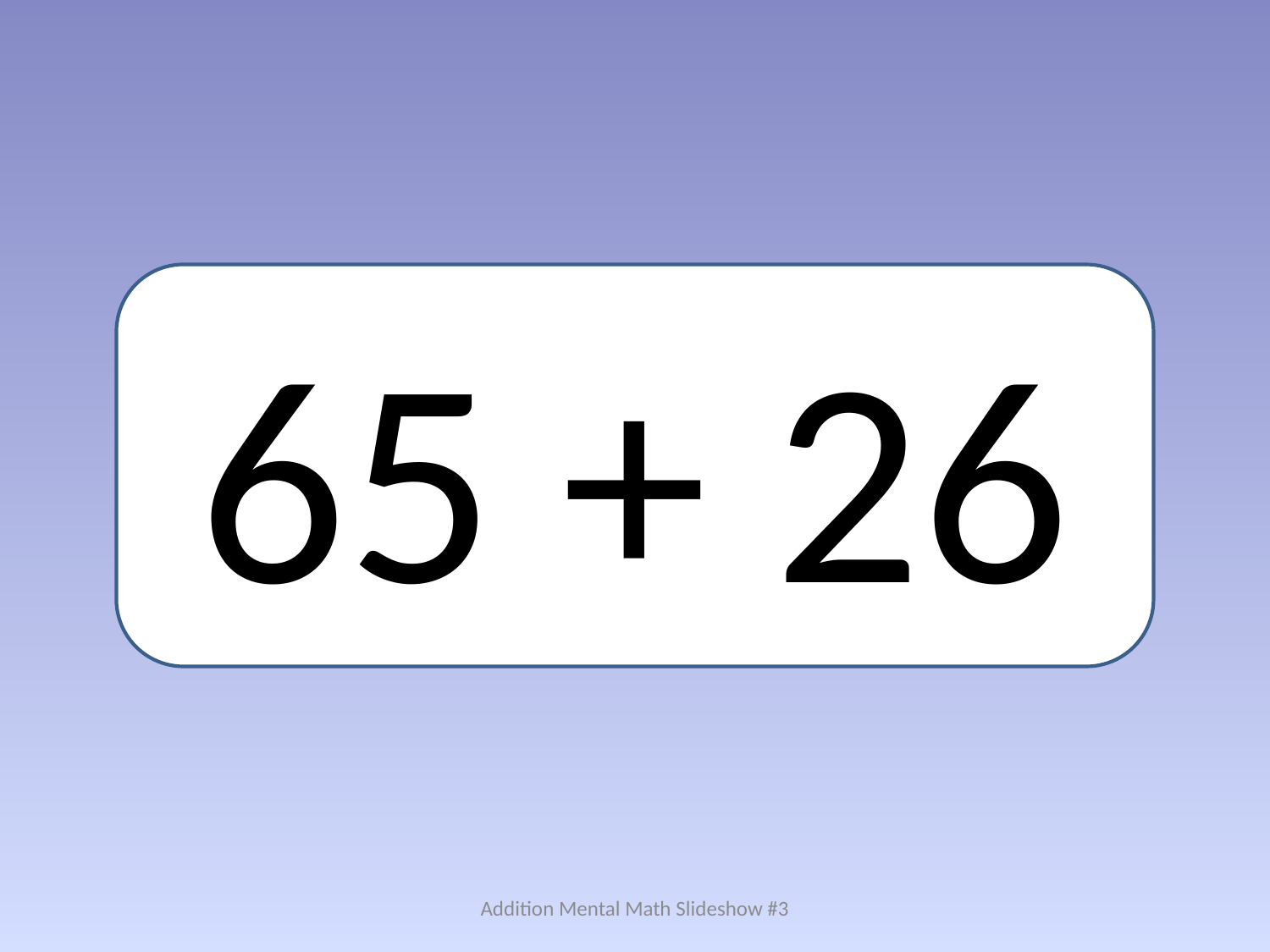

65 + 26
Addition Mental Math Slideshow #3